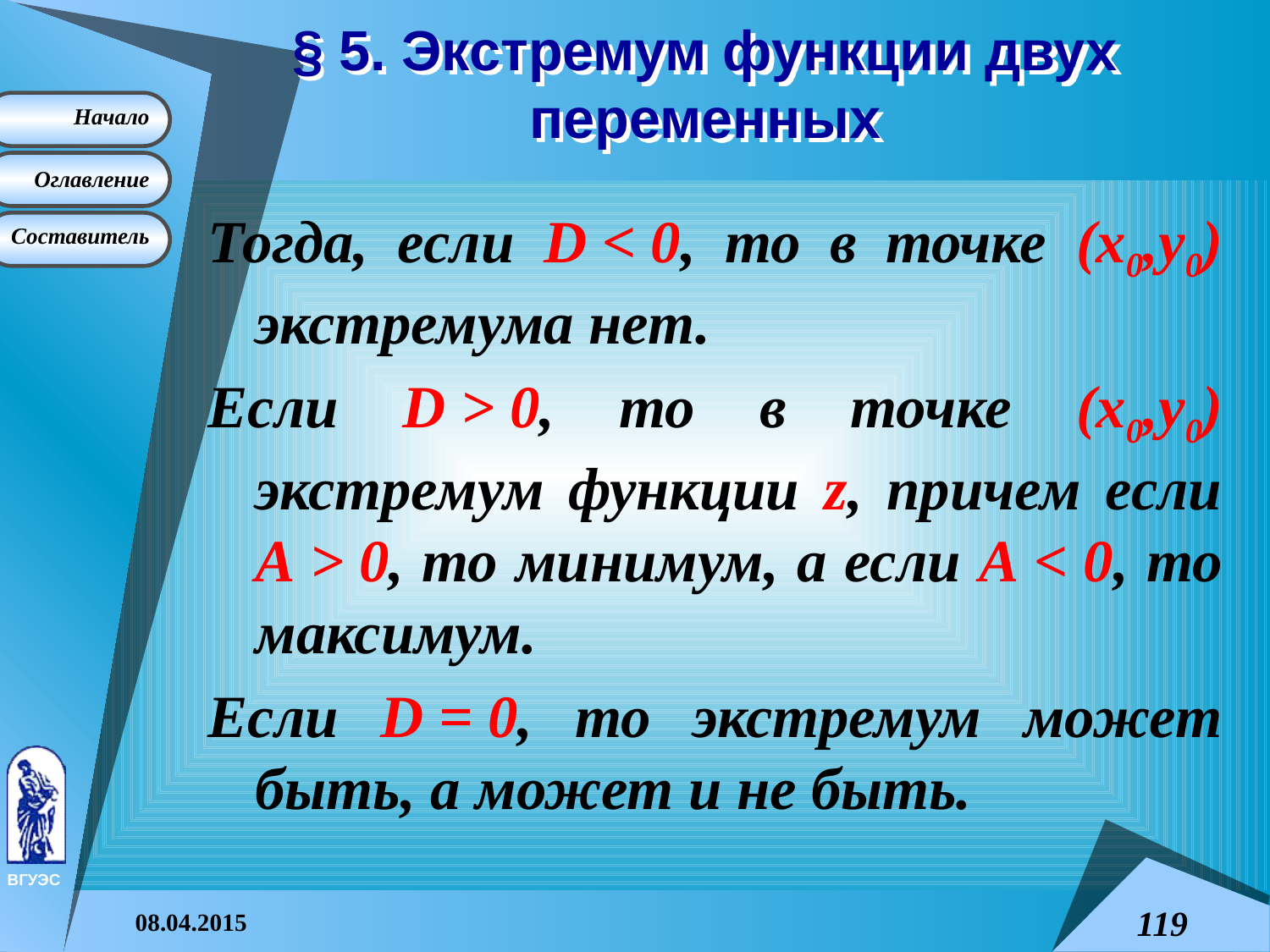

# § 5. Экстремум функции двух переменных
Тогда, если D < 0, то в точке (x0,y0) экстремума нет.
Если D > 0, то в точке (x0,y0) экстремум функции z, причем если A > 0, то минимум, а если A < 0, то максимум.
Если D = 0, то экстремум может быть, а может и не быть.

08.04.2015
119